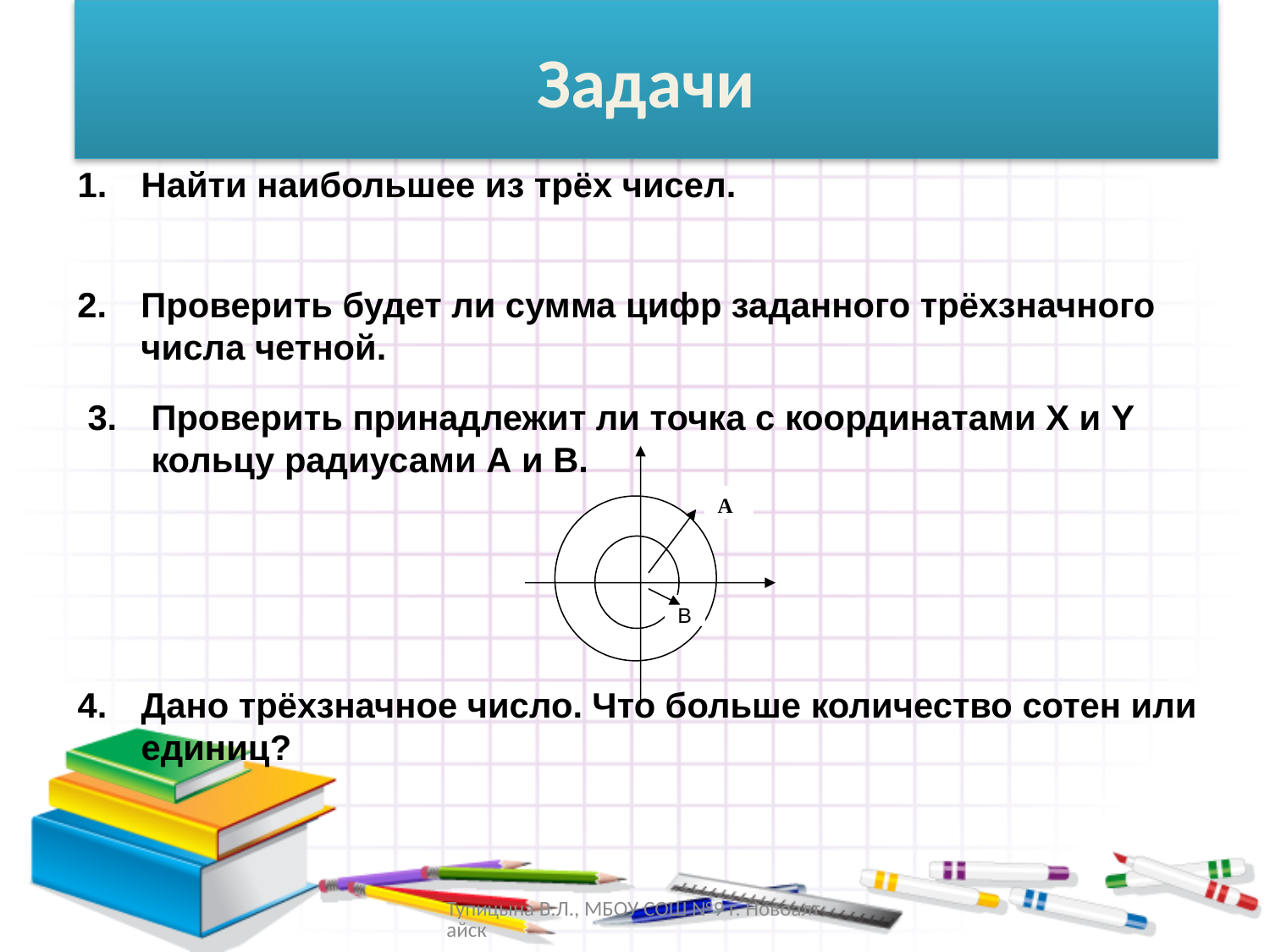

# Задачи
Найти наибольшее из трёх чисел.
Проверить будет ли сумма цифр заданного трёхзначного числа четной.

Проверить принадлежит ли точка с координатами Х и Y кольцу радиусами А и В.

А

В
Дано трёхзначное число. Что больше количество сотен или единиц?

Тупицына В.Л., МБОУ СОШ №9 г. Новоалтайск